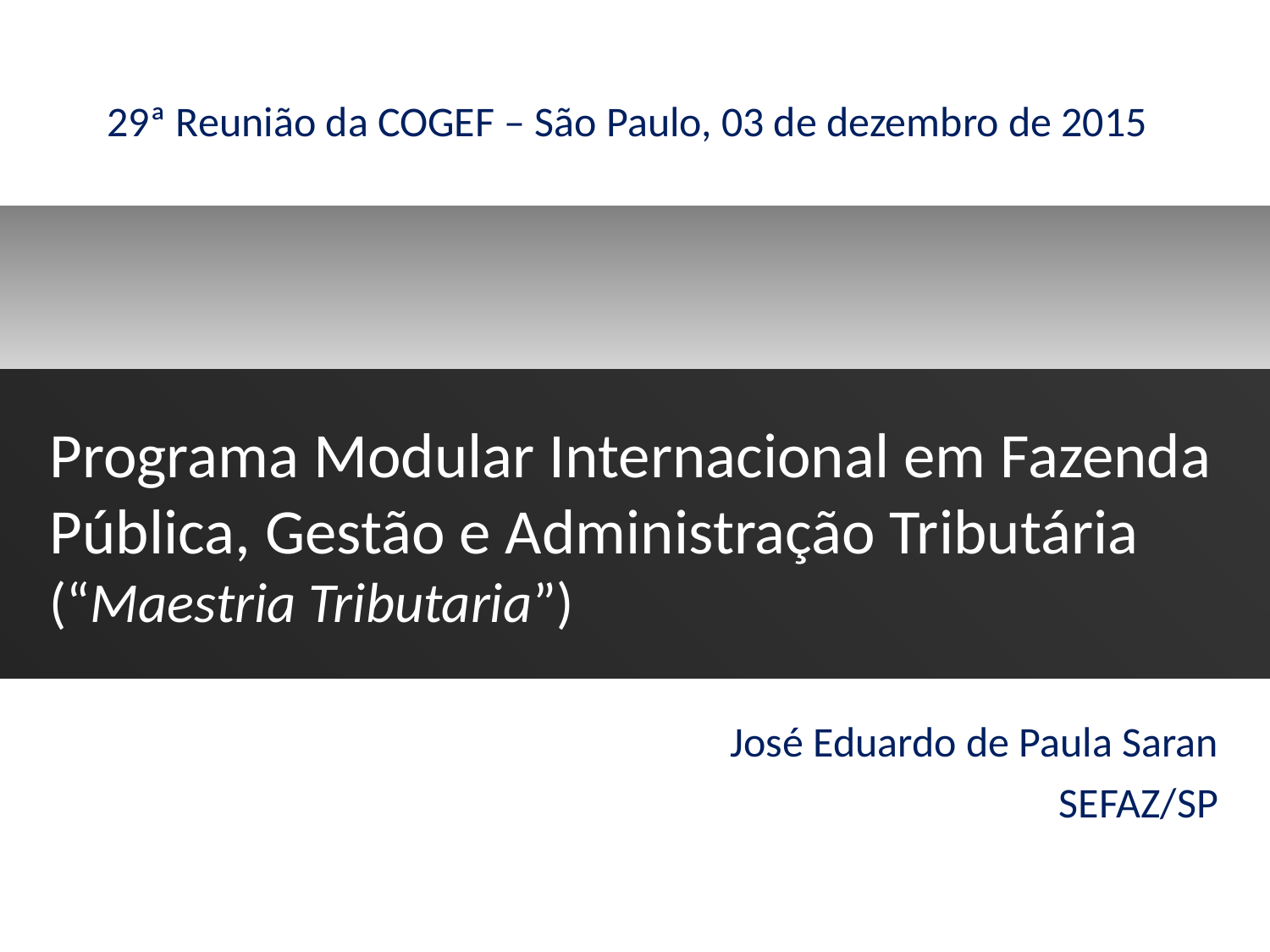

29ª Reunião da COGEF – São Paulo, 03 de dezembro de 2015

Programa Modular Internacional em Fazenda Pública, Gestão e Administração Tributária
(“Maestria Tributaria”)
José Eduardo de Paula Saran
SEFAZ/SP